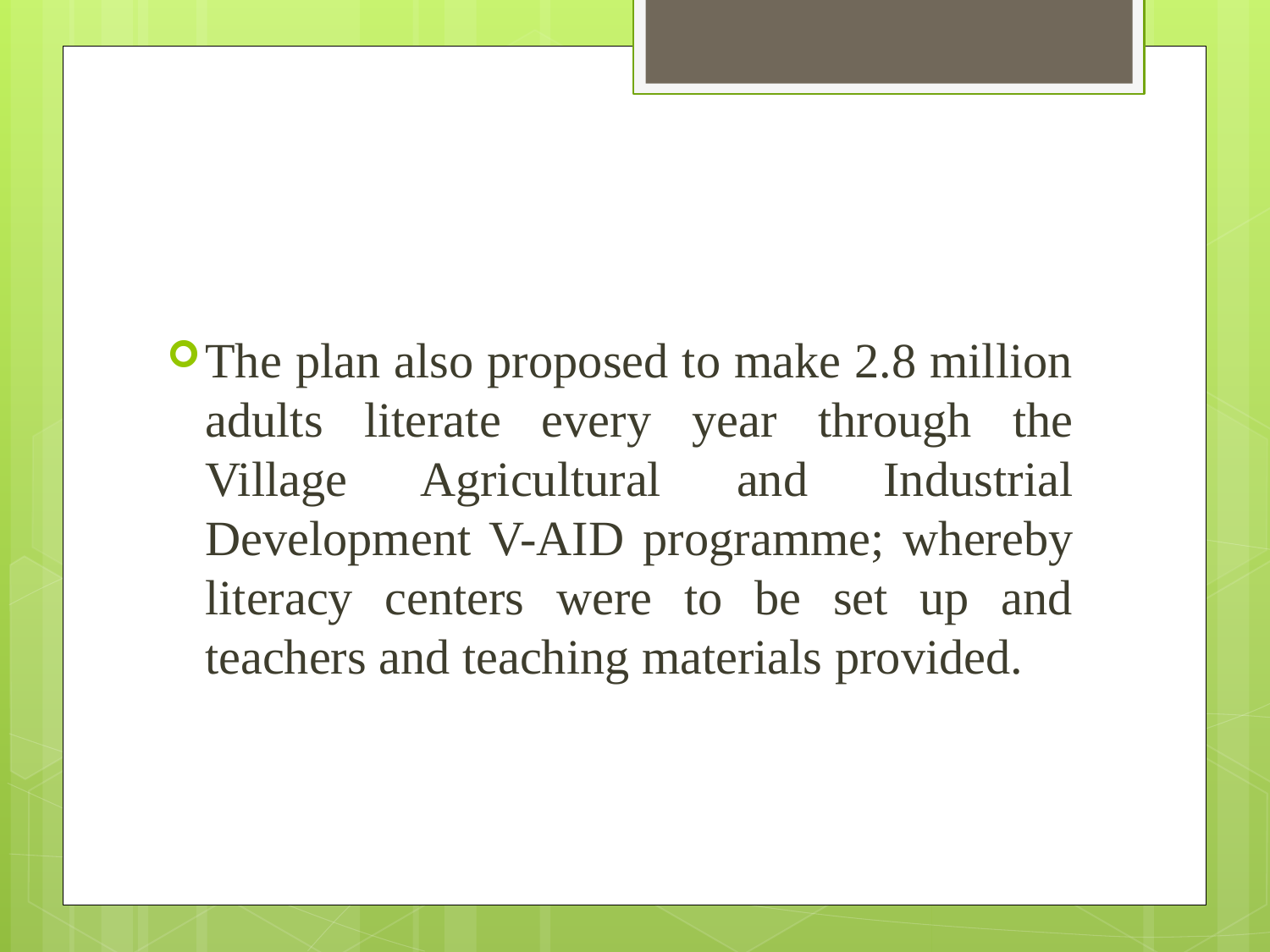

#
The plan also proposed to make 2.8 million adults literate every year through the Village Agricultural and Industrial Development V-AID programme; whereby literacy centers were to be set up and teachers and teaching materials provided.